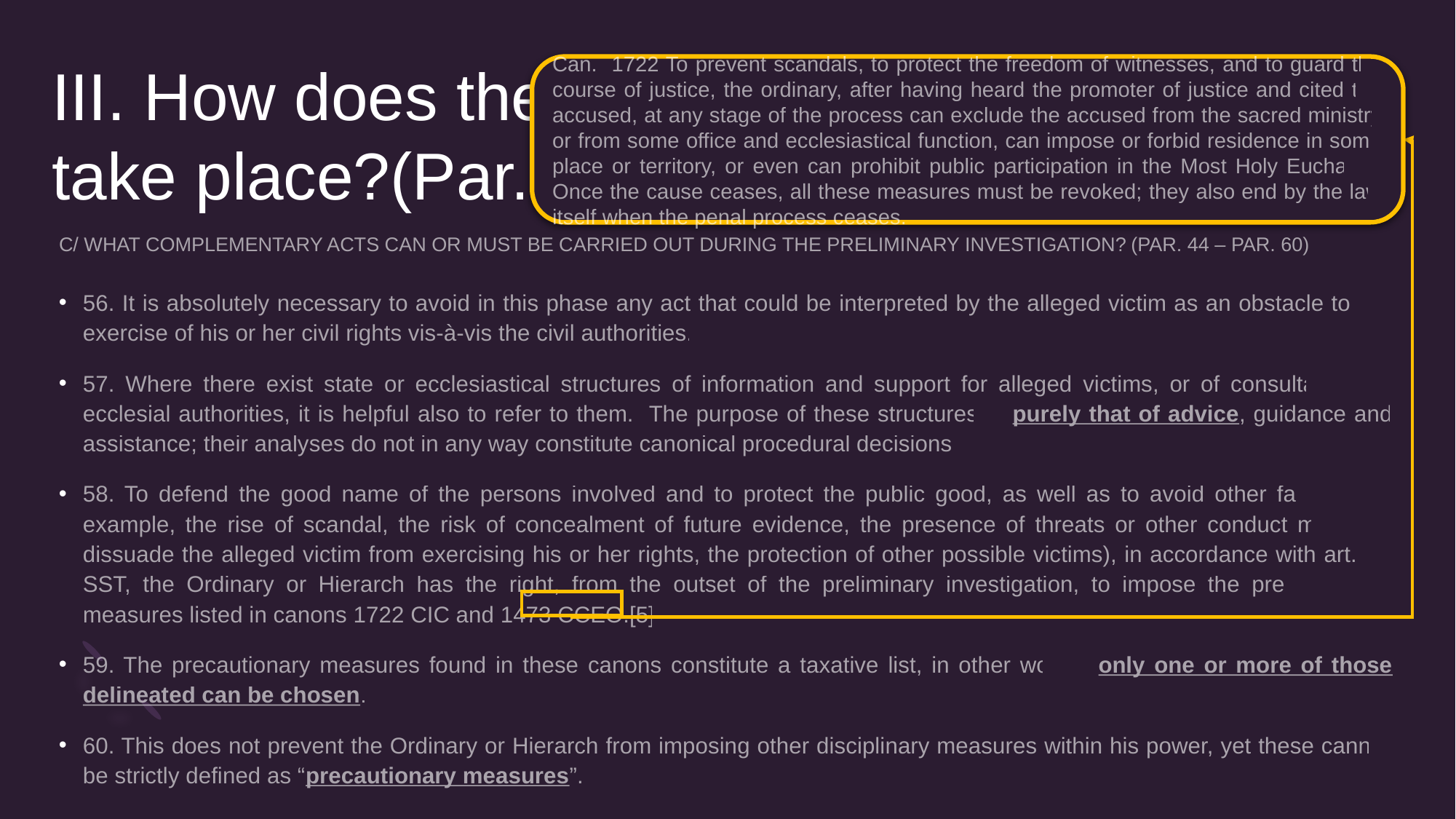

# III. How does the preliminary investigation take place?(Par. 32 – Par. 75)
Can.  1722 To prevent scandals, to protect the freedom of witnesses, and to guard the course of justice, the ordinary, after having heard the promoter of justice and cited the accused, at any stage of the process can exclude the accused from the sacred ministry or from some office and ecclesiastical function, can impose or forbid residence in some place or territory, or even can prohibit public participation in the Most Holy Eucharist. Once the cause ceases, all these measures must be revoked; they also end by the law itself when the penal process ceases.
C/ WHAT COMPLEMENTARY ACTS CAN OR MUST BE CARRIED OUT DURING THE PRELIMINARY INVESTIGATION? (PAR. 44 – PAR. 60)
56. It is absolutely necessary to avoid in this phase any act that could be interpreted by the alleged victim as an obstacle to the exercise of his or her civil rights vis-à-vis the civil authorities.
57. Where there exist state or ecclesiastical structures of information and support for alleged victims, or of consultation for ecclesial authorities, it is helpful also to refer to them.  The purpose of these structures is purely that of advice, guidance and assistance; their analyses do not in any way constitute canonical procedural decisions.
58. To defend the good name of the persons involved and to protect the public good, as well as to avoid other factors (for example, the rise of scandal, the risk of concealment of future evidence, the presence of threats or other conduct meant to dissuade the alleged victim from exercising his or her rights, the protection of other possible victims), in accordance with art. 19 SST, the Ordinary or Hierarch has the right, from the outset of the preliminary investigation, to impose the precautionary measures listed in canons 1722 CIC and 1473 CCEO.[5]
59. The precautionary measures found in these canons constitute a taxative list, in other words, only one or more of those delineated can be chosen.
60. This does not prevent the Ordinary or Hierarch from imposing other disciplinary measures within his power, yet these cannot be strictly defined as “precautionary measures”.